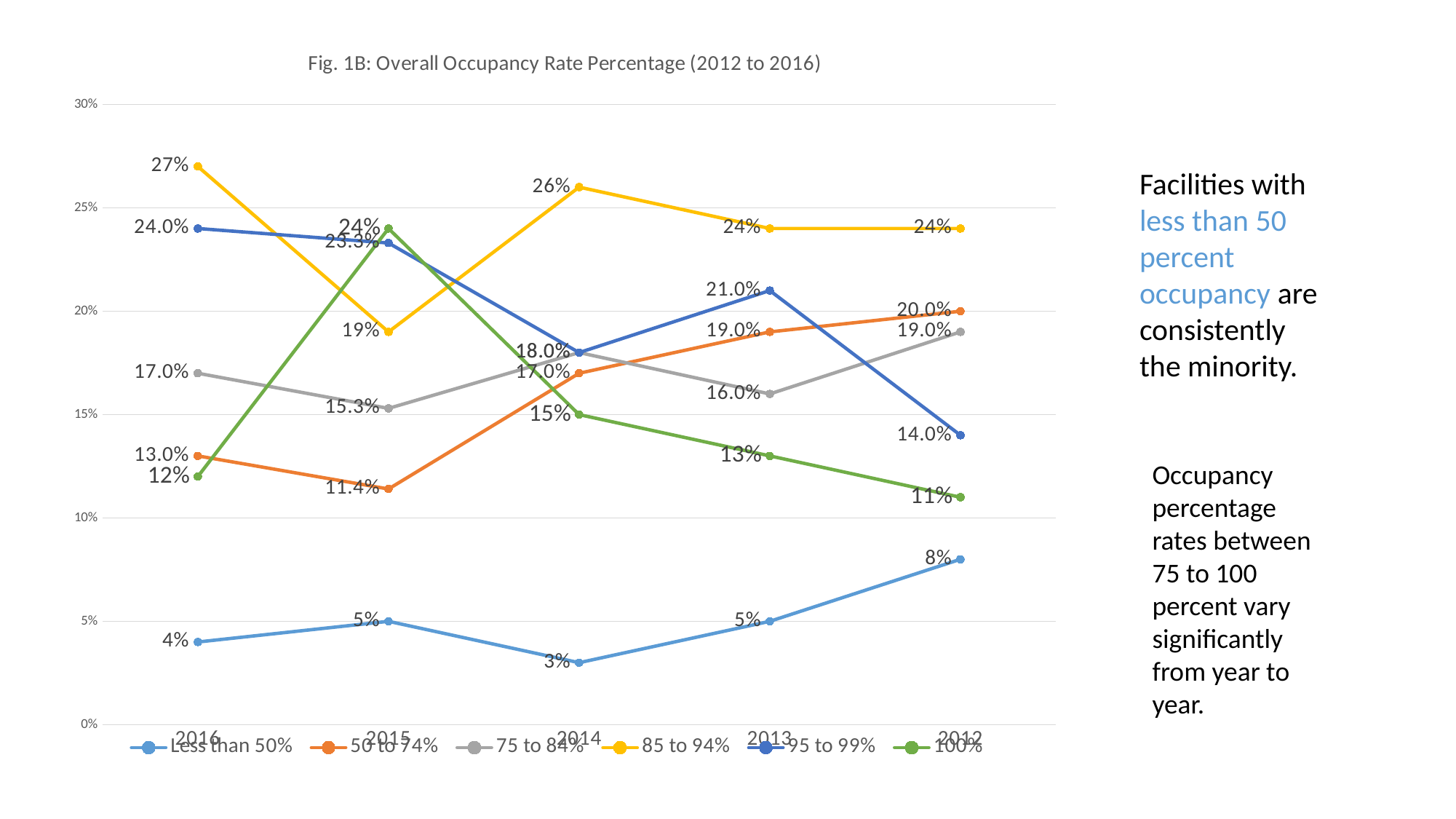

### Chart: Fig. 1B: Overall Occupancy Rate Percentage (2012 to 2016)

| Category | Less than 50% | 50 to 74% | 75 to 84% | 85 to 94% | 95 to 99% | 100% |
|---|---|---|---|---|---|---|
| 2016.0 | 0.04 | 0.13 | 0.17 | 0.27 | 0.24 | 0.12 |
| 2015.0 | 0.05 | 0.114 | 0.153 | 0.19 | 0.233 | 0.24 |
| 2014.0 | 0.03 | 0.17 | 0.18 | 0.26 | 0.18 | 0.15 |
| 2013.0 | 0.05 | 0.19 | 0.16 | 0.24 | 0.21 | 0.13 |
| 2012.0 | 0.08 | 0.2 | 0.19 | 0.24 | 0.14 | 0.11 |
Facilities with less than 50 percent occupancy are consistently the minority.
Occupancy percentage rates between 75 to 100 percent vary significantly from year to year.